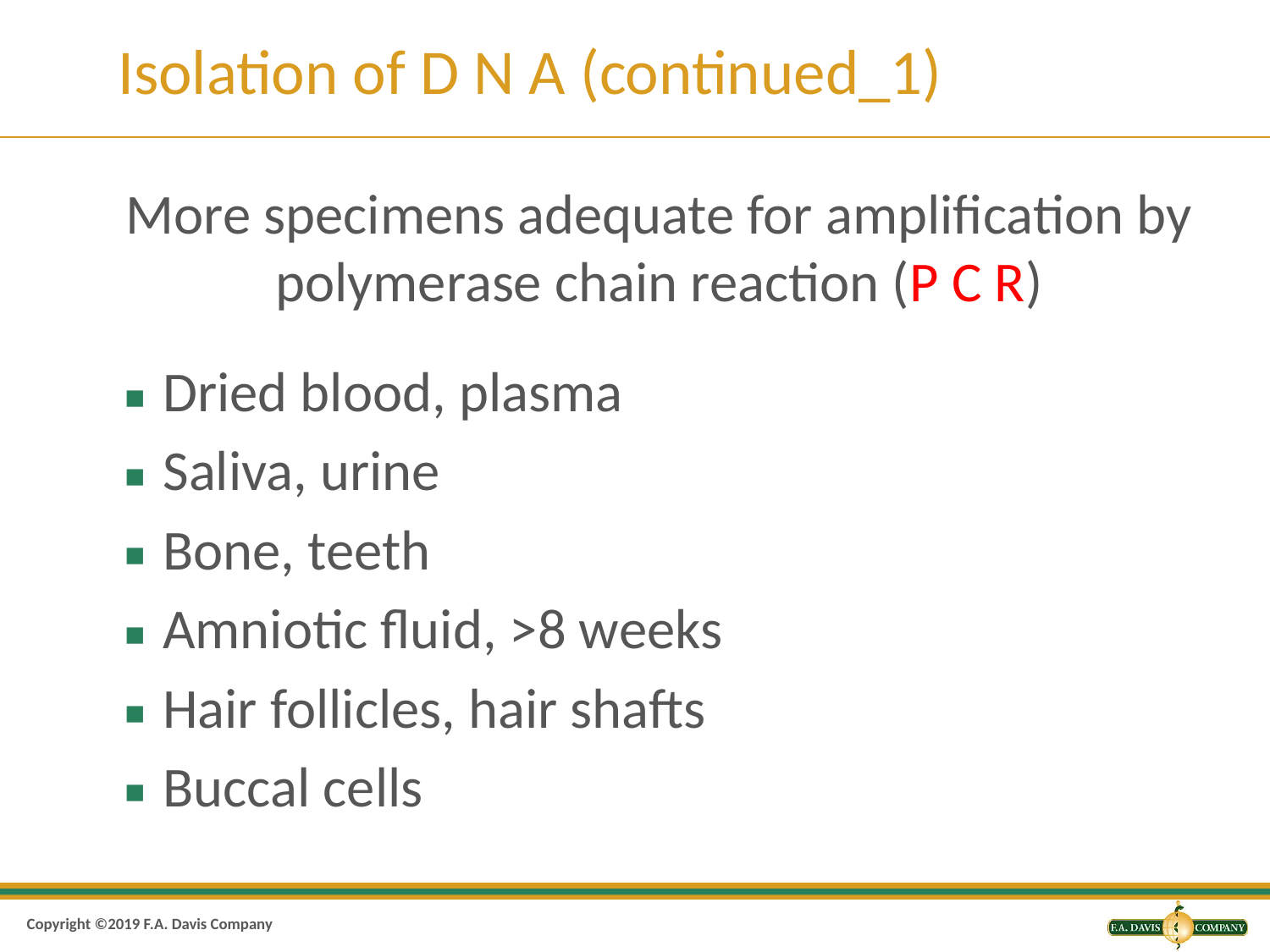

# Isolation of D N A (continued_1)
More specimens adequate for amplification by polymerase chain reaction (P C R)
Dried blood, plasma
Saliva, urine
Bone, teeth
Amniotic fluid, >8 weeks
Hair follicles, hair shafts
Buccal cells